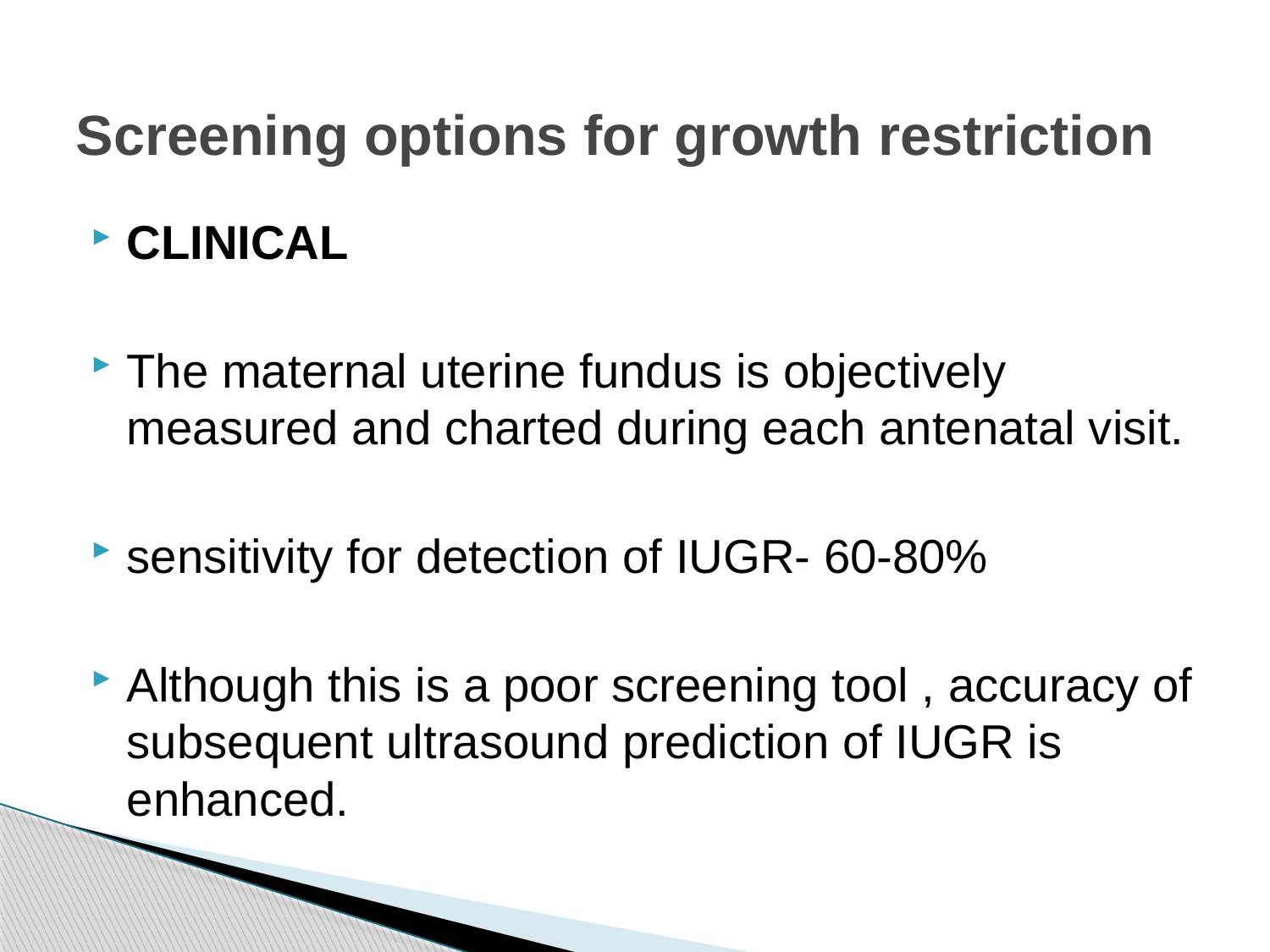

# Screening options for growth restriction
CLINICAL

The maternal uterine fundus is objectively measured and charted during each antenatal visit.

sensitivity for detection of IUGR- 60-80%

Although this is a poor screening tool , accuracy of subsequent ultrasound prediction of IUGR is enhanced.